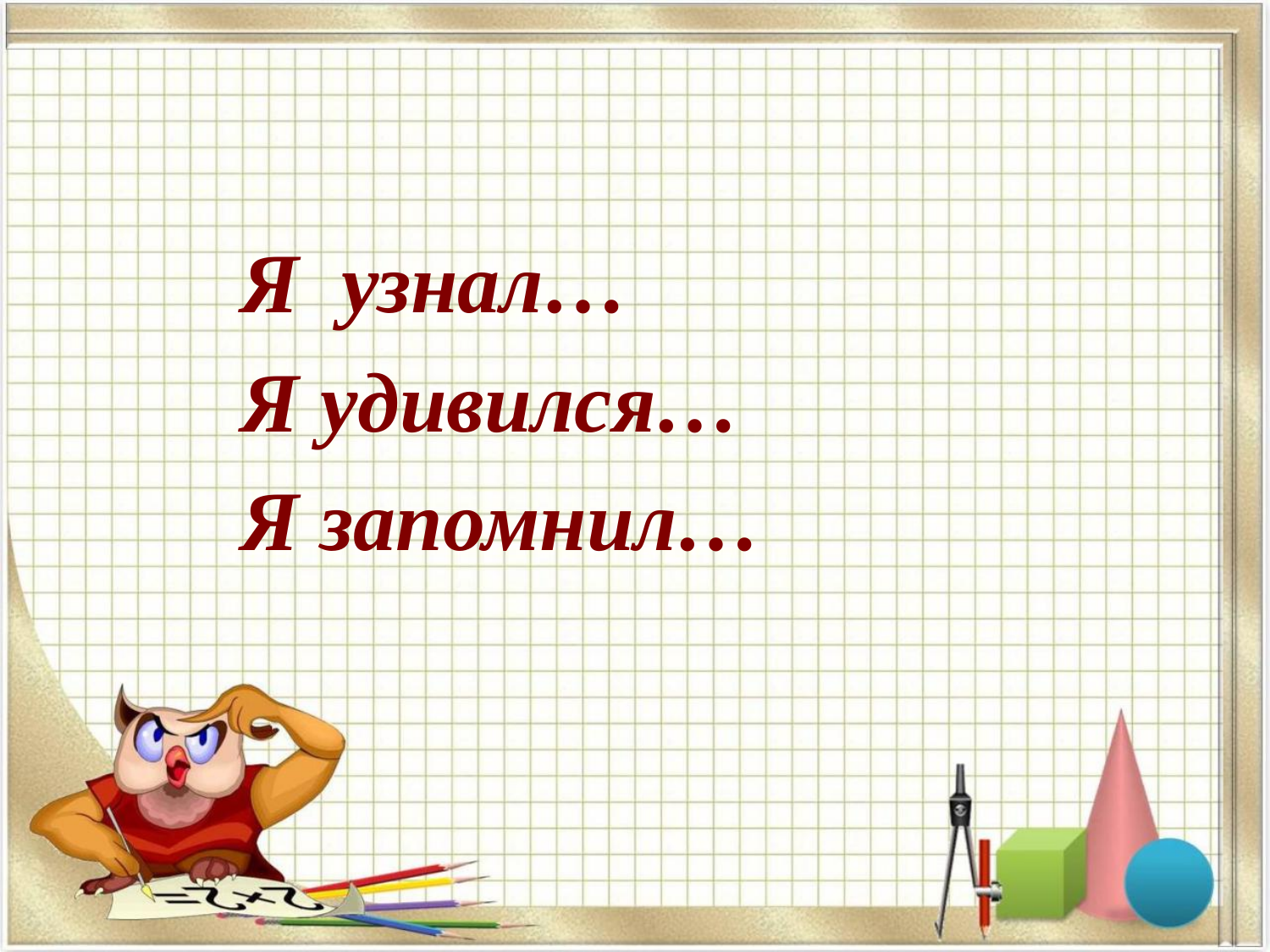

#
Я  узнал…
Я удивился…
Я запомнил…